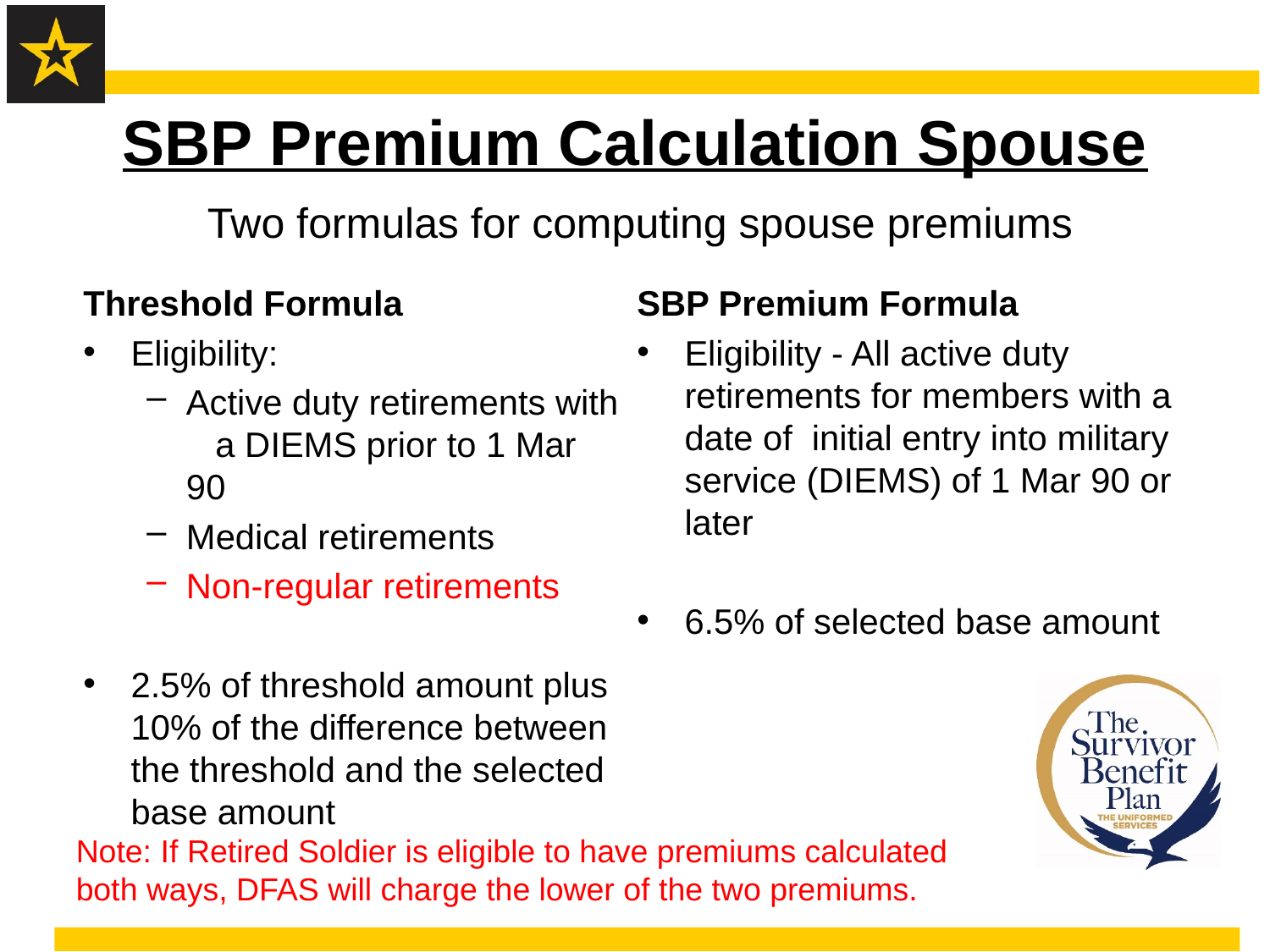

# SBP Premium Calculation Spouse
Two formulas for computing spouse premiums
Threshold Formula
Eligibility:
Active duty retirements with    a DIEMS prior to 1 Mar 90
Medical retirements
Non-regular retirements

2.5% of threshold amount plus 10% of the difference between the threshold and the selected base amount

SBP Premium Formula
Eligibility - All active duty retirements for members with a date of  initial entry into military service (DIEMS) of 1 Mar 90 or later

6.5% of selected base amount

Note: If Retired Soldier is eligible to have premiums calculated both ways, DFAS will charge the lower of the two premiums.